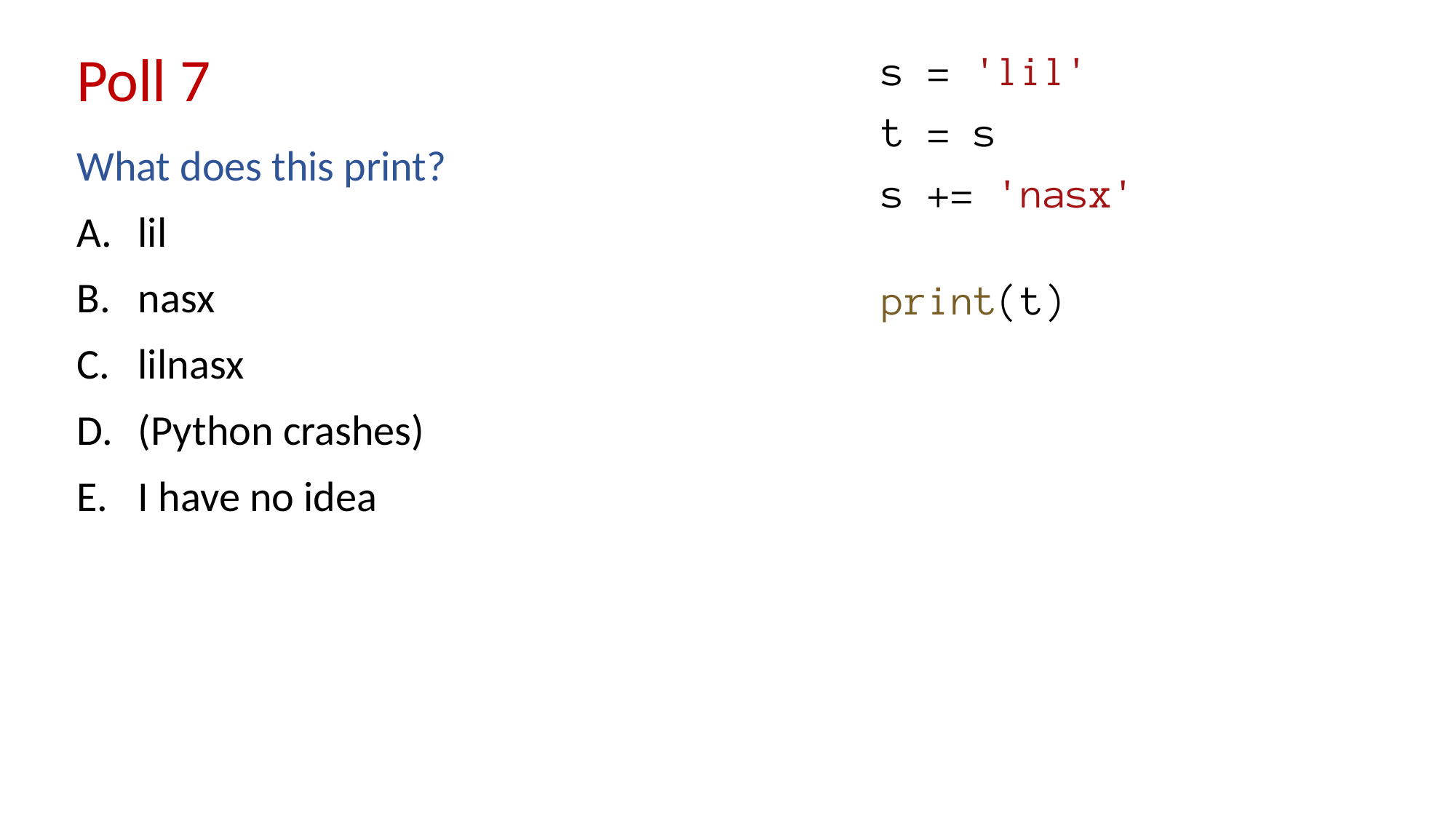

# Poll 7
s = 'lil'
t = s
s += 'nasx'
print(t)
What does this print?
lil
nasx
lilnasx
(Python crashes)
I have no idea